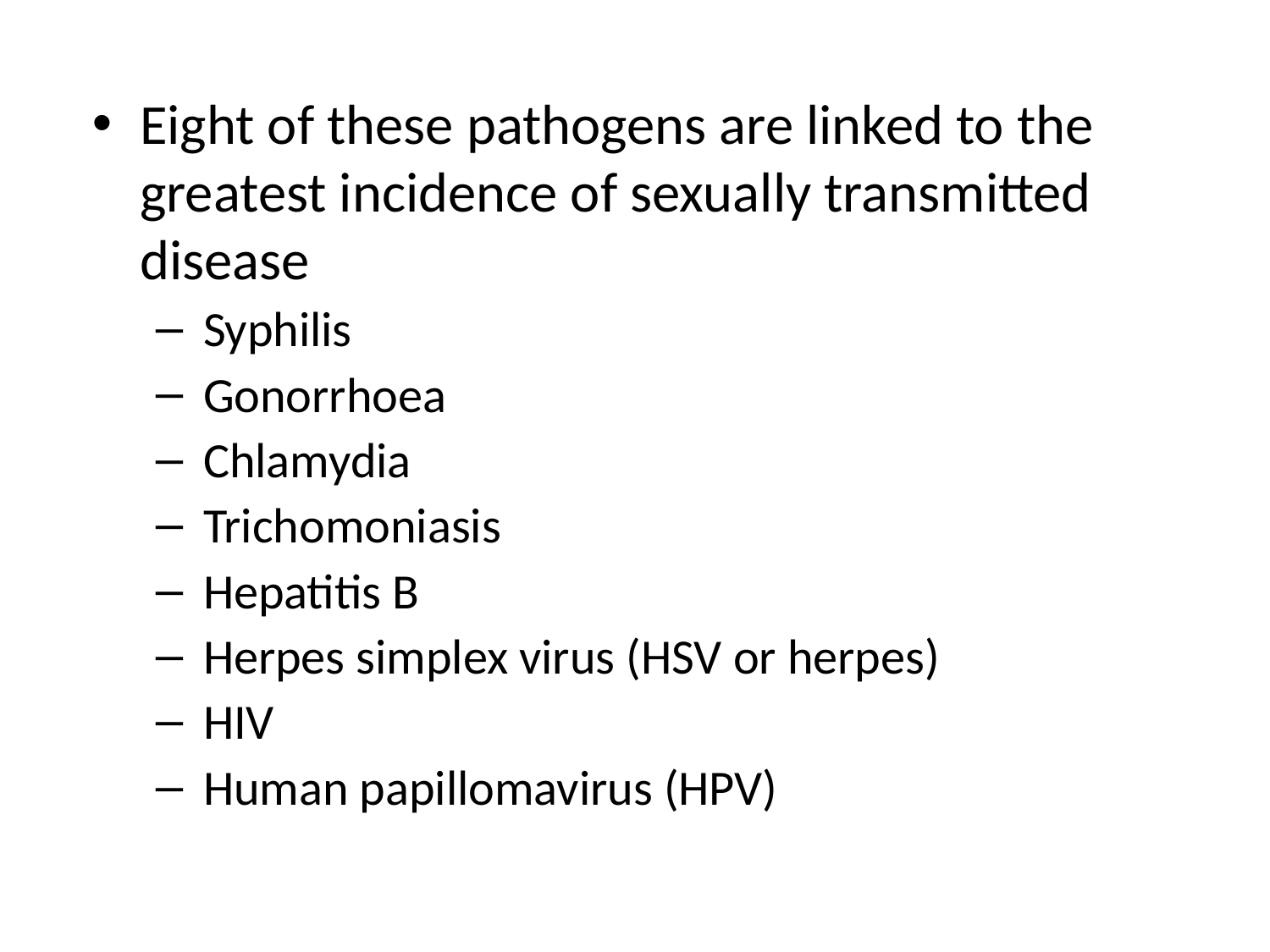

Eight of these pathogens are linked to the greatest incidence of sexually transmitted disease
Syphilis
Gonorrhoea
Chlamydia
Trichomoniasis
Hepatitis B
Herpes simplex virus (HSV or herpes)
HIV
Human papillomavirus (HPV)